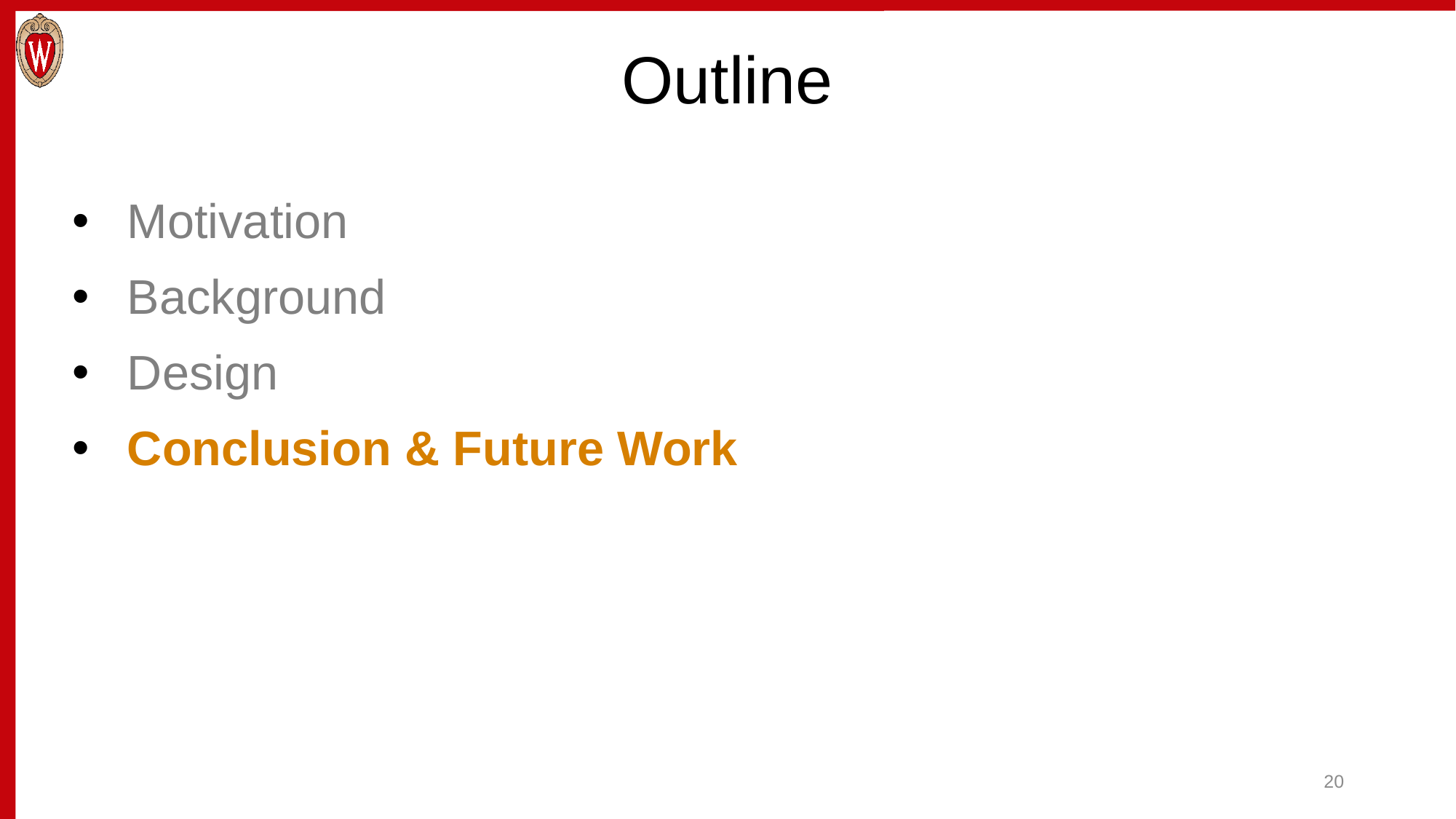

# Outline
Motivation
Background
Design
Conclusion & Future Work
20